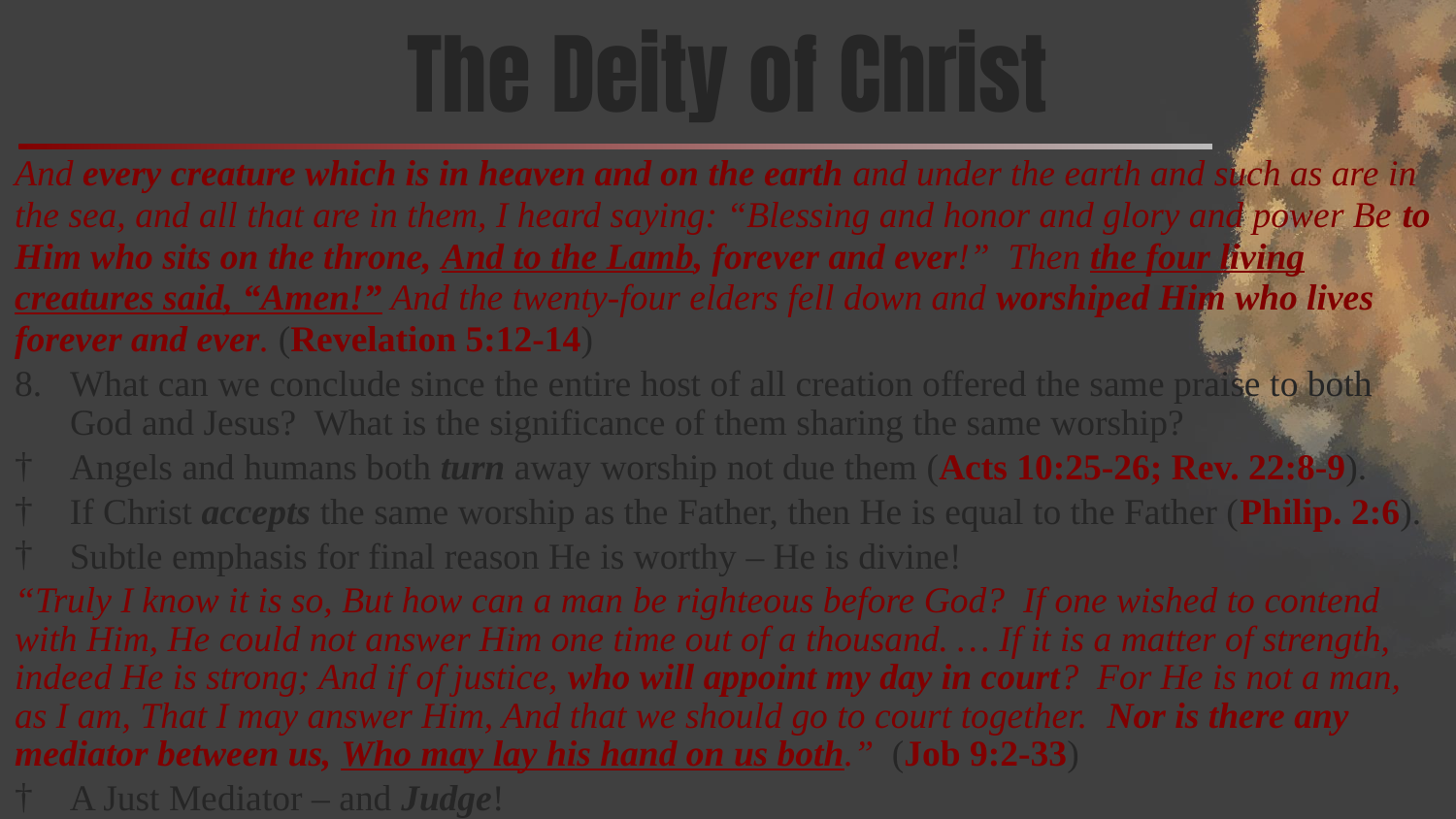

# The Deity of Christ
And every creature which is in heaven and on the earth and under the earth and such as are in the sea, and all that are in them, I heard saying: “Blessing and honor and glory and power Be to Him who sits on the throne, And to the Lamb, forever and ever!”  Then the four living creatures said, “Amen!” And the twenty-four elders fell down and worshiped Him who lives forever and ever. (Revelation 5:12-14)
What can we conclude since the entire host of all creation offered the same praise to both God and Jesus?  What is the significance of them sharing the same worship?
Angels and humans both turn away worship not due them (Acts 10:25-26; Rev. 22:8-9).
If Christ accepts the same worship as the Father, then He is equal to the Father (Philip. 2:6).
Subtle emphasis for final reason He is worthy – He is divine!
“Truly I know it is so, But how can a man be righteous before God?  If one wished to contend with Him, He could not answer Him one time out of a thousand. … If it is a matter of strength, indeed He is strong; And if of justice, who will appoint my day in court?  For He is not a man, as I am, That I may answer Him, And that we should go to court together.  Nor is there any mediator between us, Who may lay his hand on us both.”  (Job 9:2-33)
A Just Mediator – and Judge!